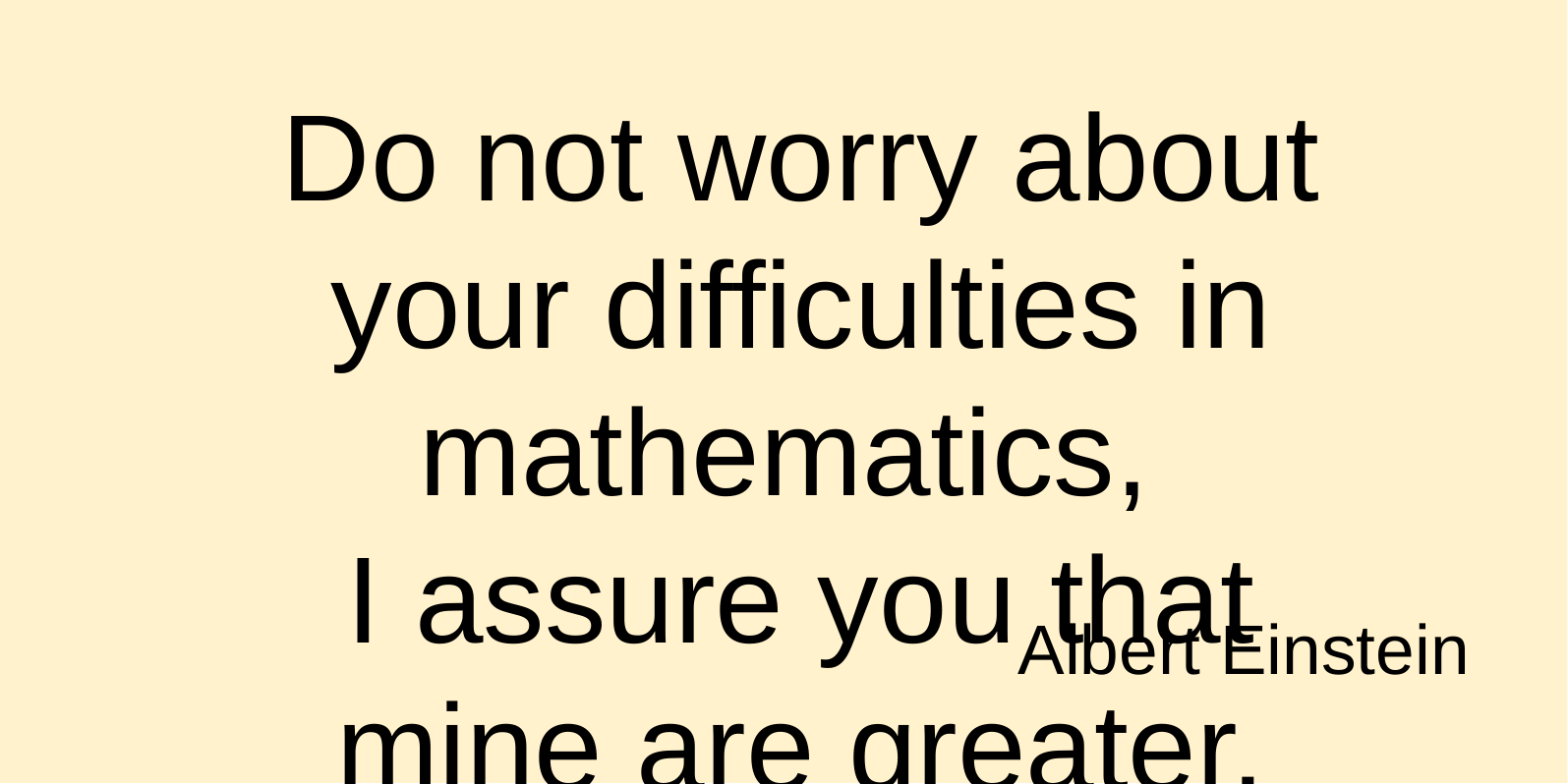

Do not worry about your difficulties in mathematics,
I assure you that mine are greater.
Albert Einstein